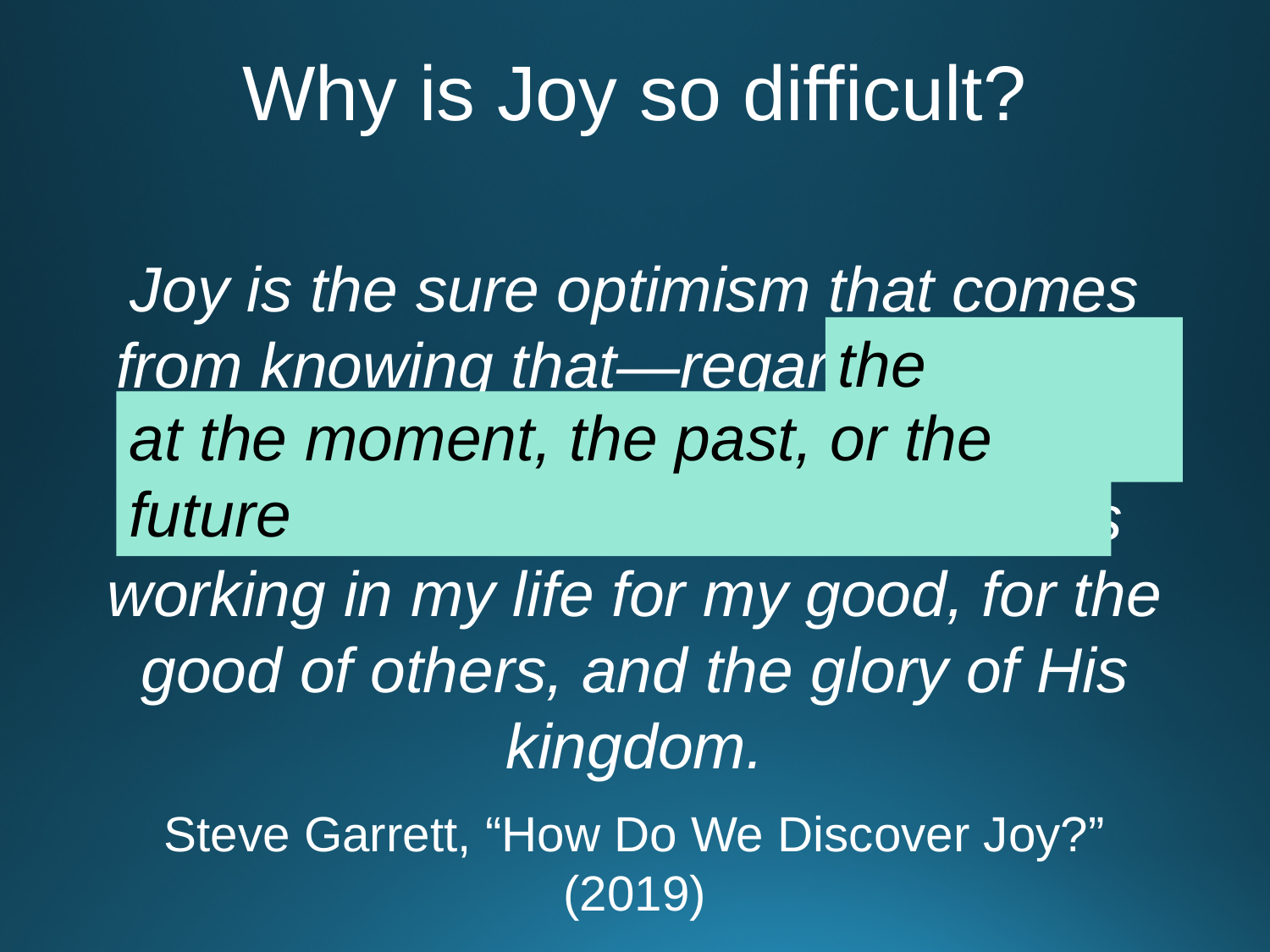

# Why is Joy so difficult?
Joy is the sure optimism that comes from knowing that—regardless of the situation at the moment, the past, or the future—God is in control and is working in my life for my good, for the good of others, and the glory of His kingdom.
Steve Garrett, “How Do We Discover Joy?” (2019)
the situation
at the moment, the past, or the future